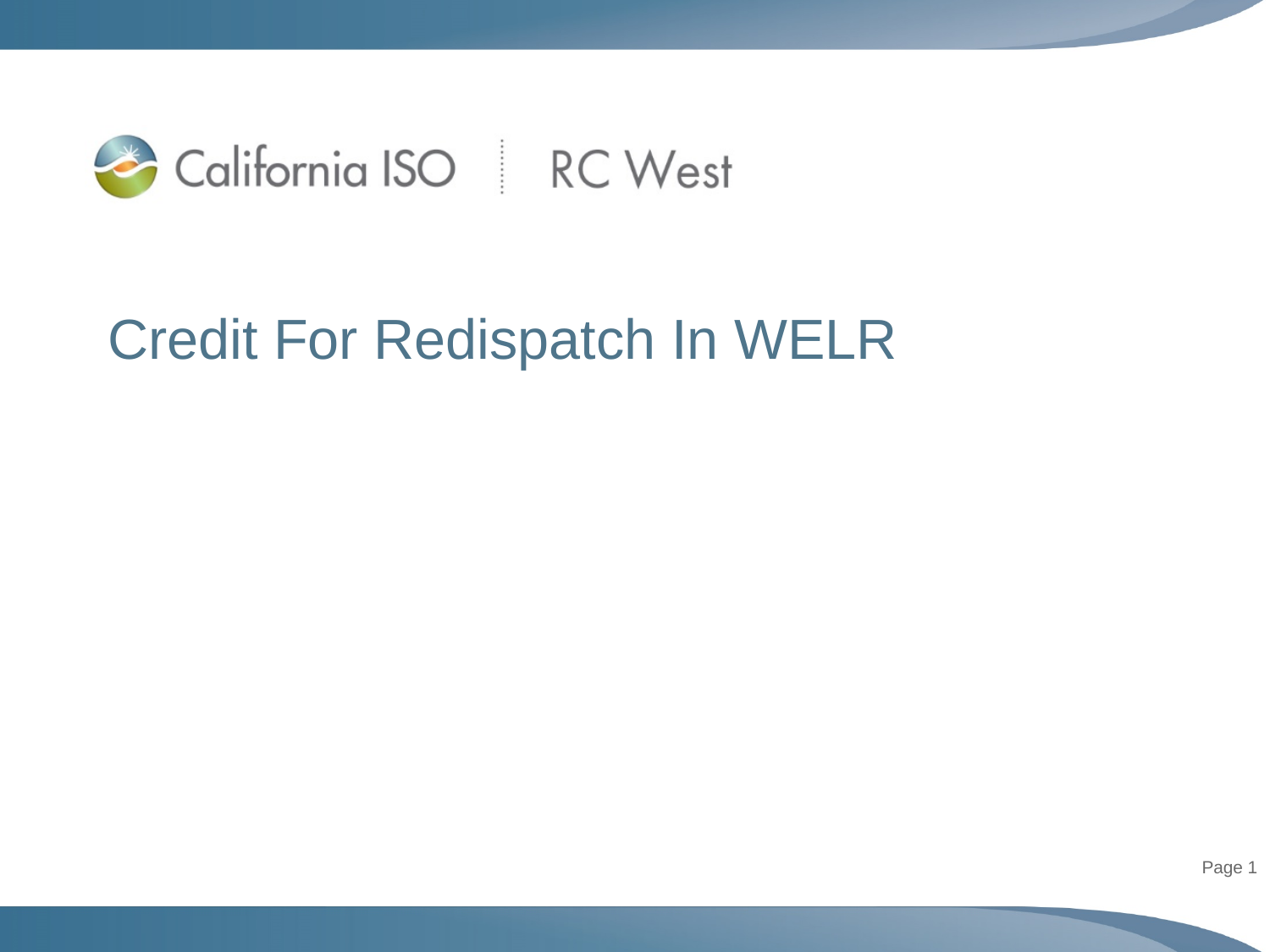

# Credit For Redispatch In WELR
Page 1